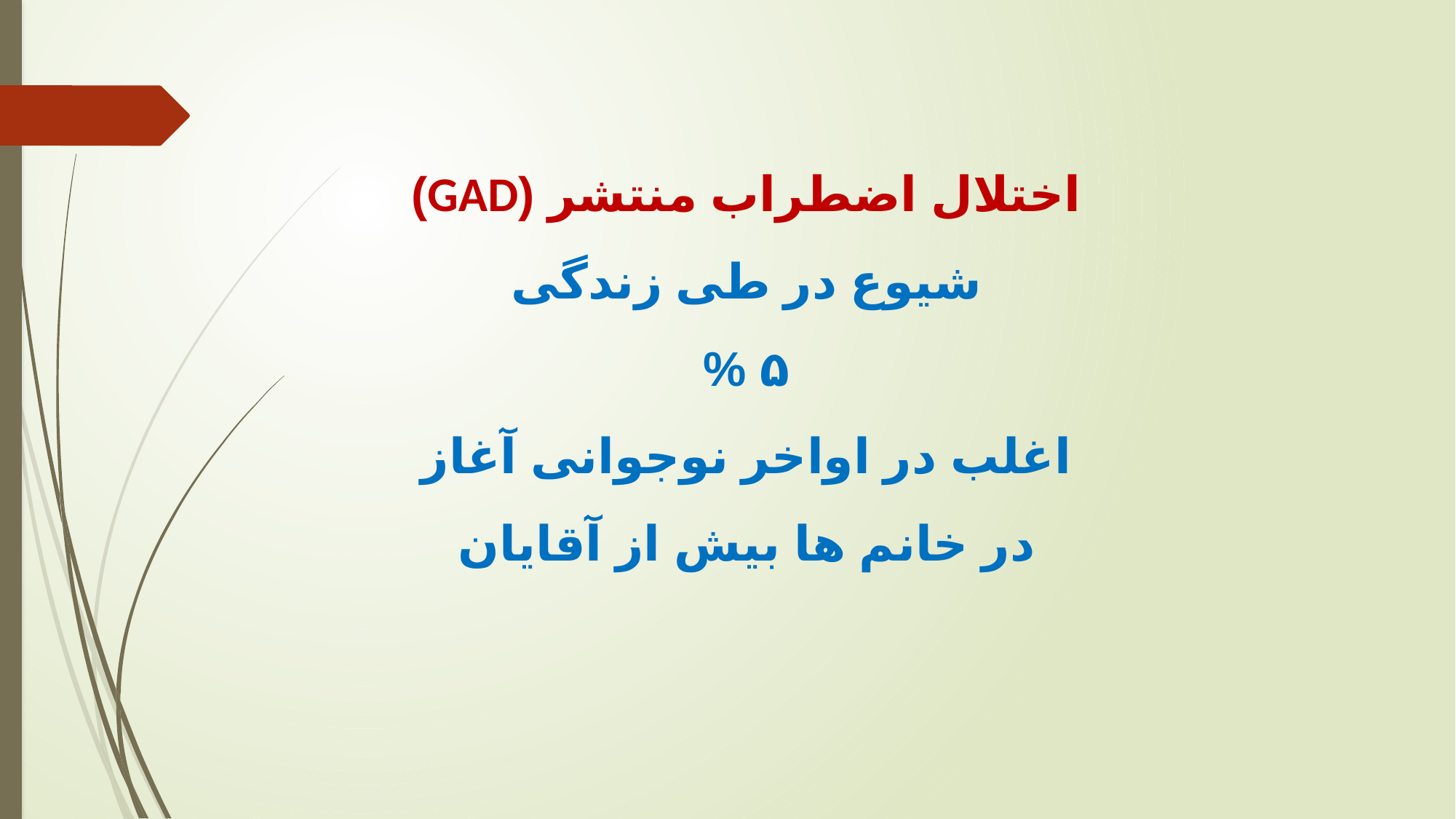

اختلال اضطراب منتشر (GAD)
شیوع در طی زندگی
 ۵ %
اغلب در اواخر نوجوانی آغاز
در خانم ها بیش از آقایان